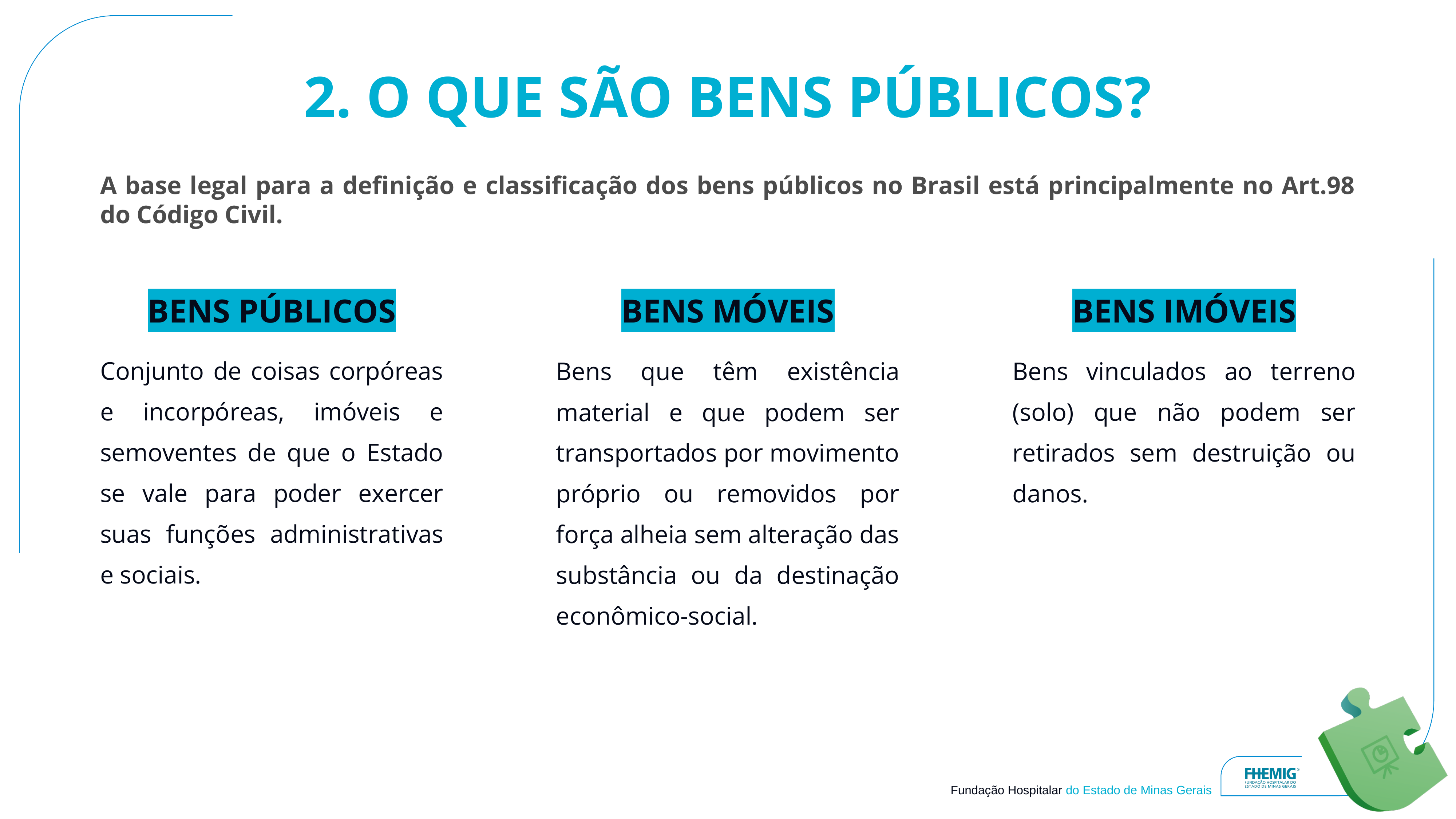

# 2. O QUE SÃO BENS PÚBLICOS?
A base legal para a definição e classificação dos bens públicos no Brasil está principalmente no Art.98 do Código Civil.
BENS PÚBLICOS
BENS MÓVEIS
BENS IMÓVEIS
Conjunto de coisas corpóreas e incorpóreas, imóveis e semoventes de que o Estado se vale para poder exercer suas funções administrativas e sociais.
Bens que têm existência material e que podem ser transportados por movimento próprio ou removidos por força alheia sem alteração das substância ou da destinação econômico-social.
Bens vinculados ao terreno (solo) que não podem ser retirados sem destruição ou danos.